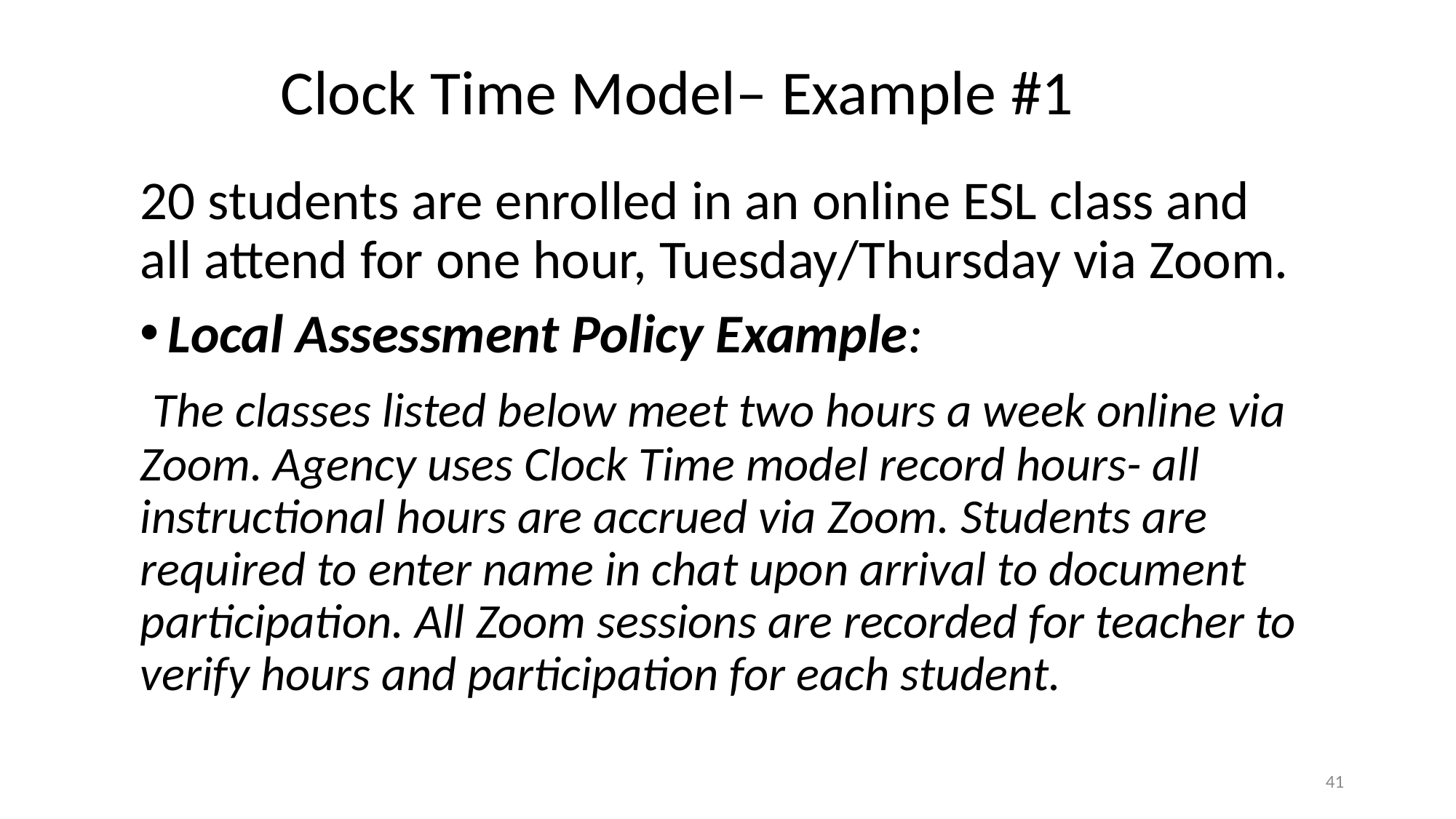

# Clock Time Model– Example #1
20 students are enrolled in an online ESL class and all attend for one hour, Tuesday/Thursday via Zoom.
Local Assessment Policy Example:
 The classes listed below meet two hours a week online via Zoom. Agency uses Clock Time model record hours- all instructional hours are accrued via Zoom. Students are required to enter name in chat upon arrival to document participation. All Zoom sessions are recorded for teacher to verify hours and participation for each student.
41